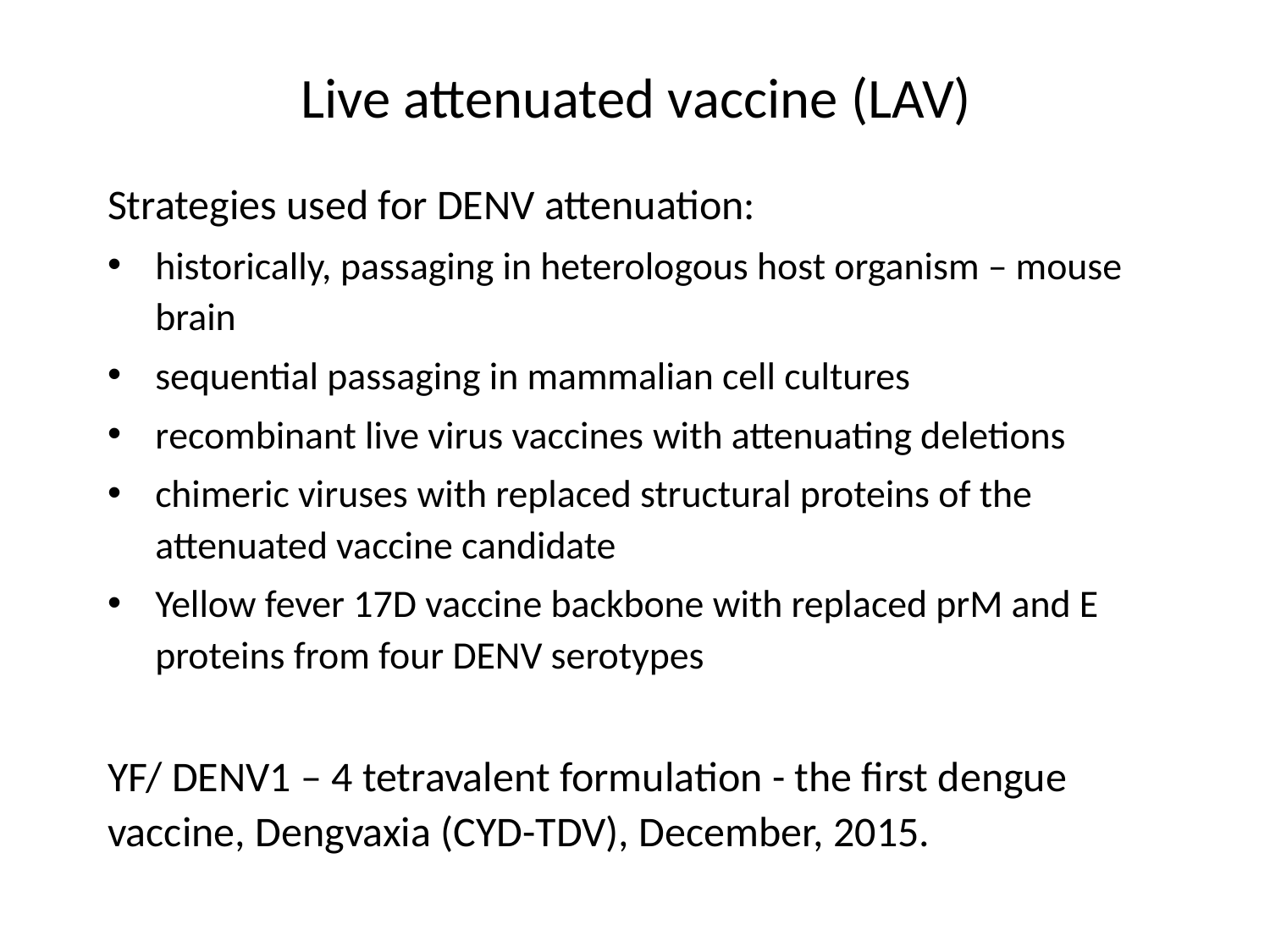

# Live attenuated vaccine (LAV)
Strategies used for DENV attenuation:
historically, passaging in heterologous host organism – mouse brain
sequential passaging in mammalian cell cultures
recombinant live virus vaccines with attenuating deletions
chimeric viruses with replaced structural proteins of the attenuated vaccine candidate
Yellow fever 17D vaccine backbone with replaced prM and E proteins from four DENV serotypes

YF/ DENV1 – 4 tetravalent formulation - the first dengue vaccine, Dengvaxia (CYD-TDV), December, 2015.